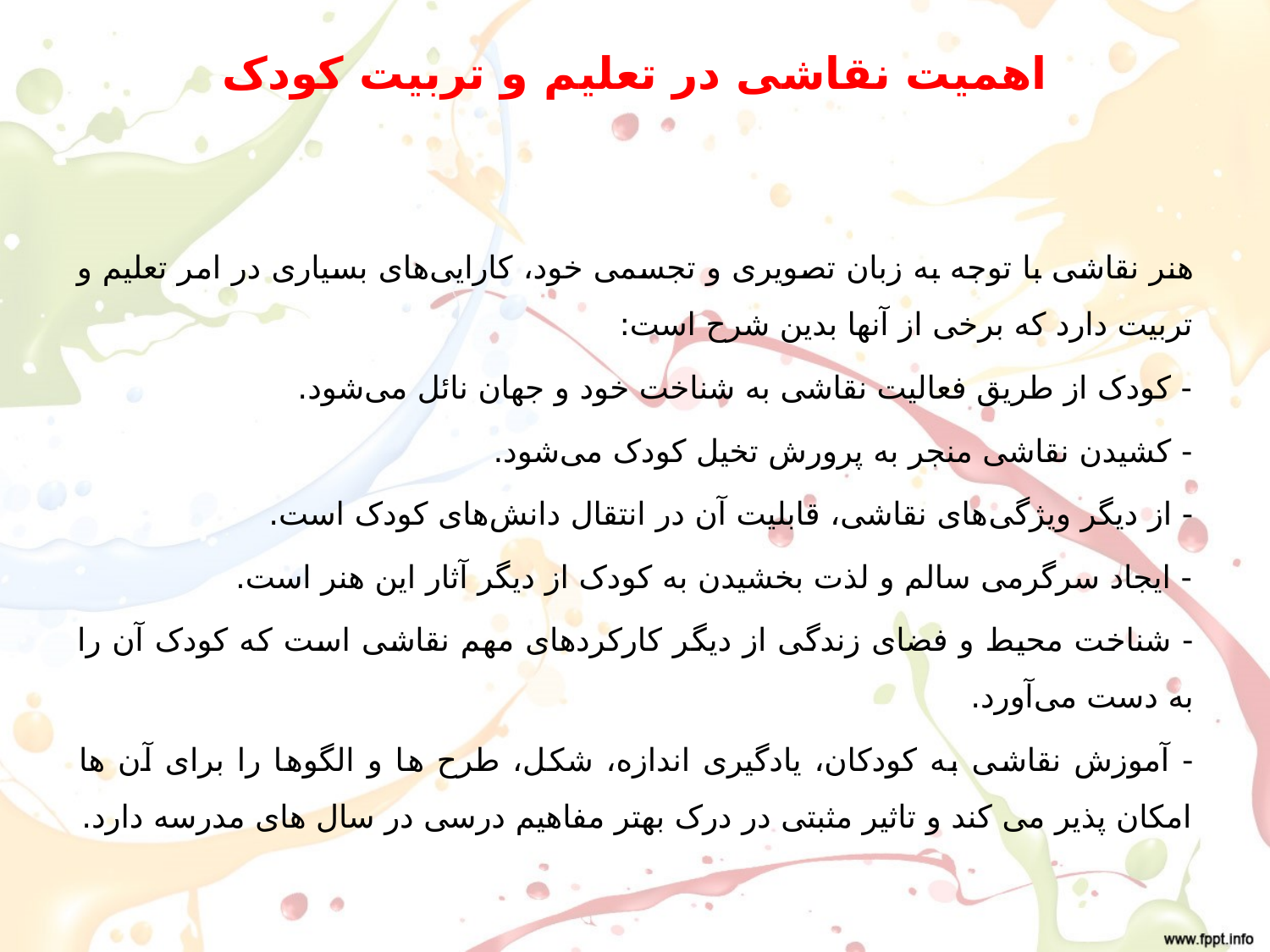

# اهمیت نقاشی در تعلیم و تربیت کودک
هنر نقاشی با توجه به زبان تصویری و تجسمی خود، کارایی‌های بسیاری در امر تعلیم و تربیت دارد که برخی از آنها بدین شرح است:
- کودک از طریق فعالیت نقاشی به شناخت خود و جهان نائل می‌شود.
- کشیدن نقاشی منجر به پرورش تخیل کودک می‌شود.
- از دیگر ویژگی‌های نقاشی، قابلیت آن در انتقال دانش‌های کودک است.
- ایجاد سرگرمی سالم و لذت بخشیدن به کودک از دیگر آثار این هنر است.
- شناخت محیط و فضای زندگی از دیگر کارکردهای مهم نقاشی است که کودک آن را به دست می‌آورد.
- آموزش نقاشی به کودکان، یادگیری اندازه، شکل، طرح ها و الگوها را برای آن ها امکان پذیر می کند و تاثیر مثبتی در درک بهتر مفاهیم درسی در سال های مدرسه دارد.